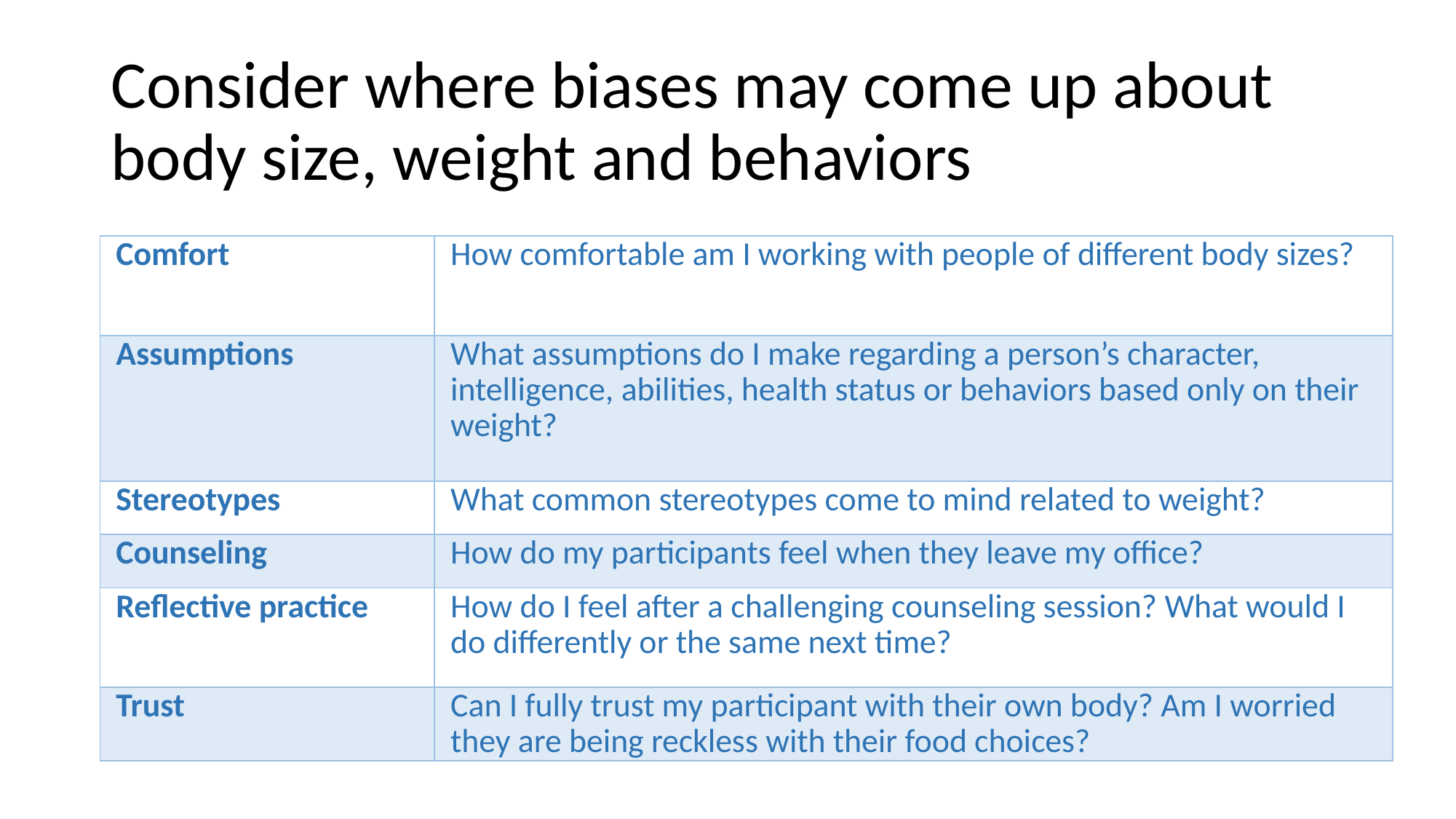

# Consider where biases may come up about body size, weight and behaviors
| Comfort | How comfortable am I working with people of different body sizes? |
| --- | --- |
| Assumptions | What assumptions do I make regarding a person’s character, intelligence, abilities, health status or behaviors based only on their weight? |
| Stereotypes | What common stereotypes come to mind related to weight? |
| Counseling | How do my participants feel when they leave my office? |
| Reflective practice | How do I feel after a challenging counseling session? What would I do differently or the same next time? |
| Trust | Can I fully trust my participant with their own body? Am I worried they are being reckless with their food choices? |